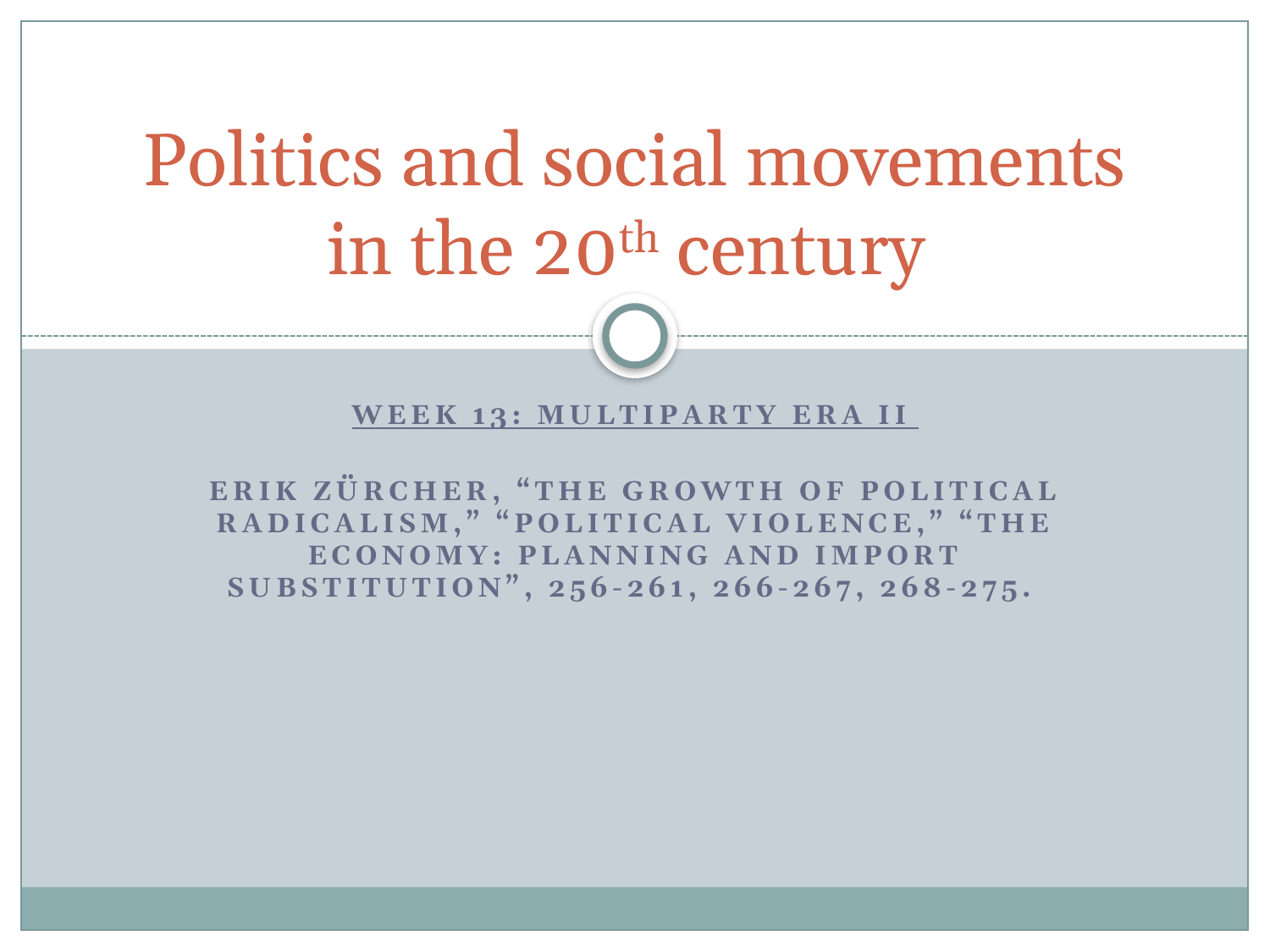

# Politics and social movements in the 20th century
Week 13: Multiparty Era II

Erik Zürcher, “The Growth of Political Radicalism,” “Political Violence,” “The Economy: Planning and Import Substitution”, 256-261, 266-267, 268-275.